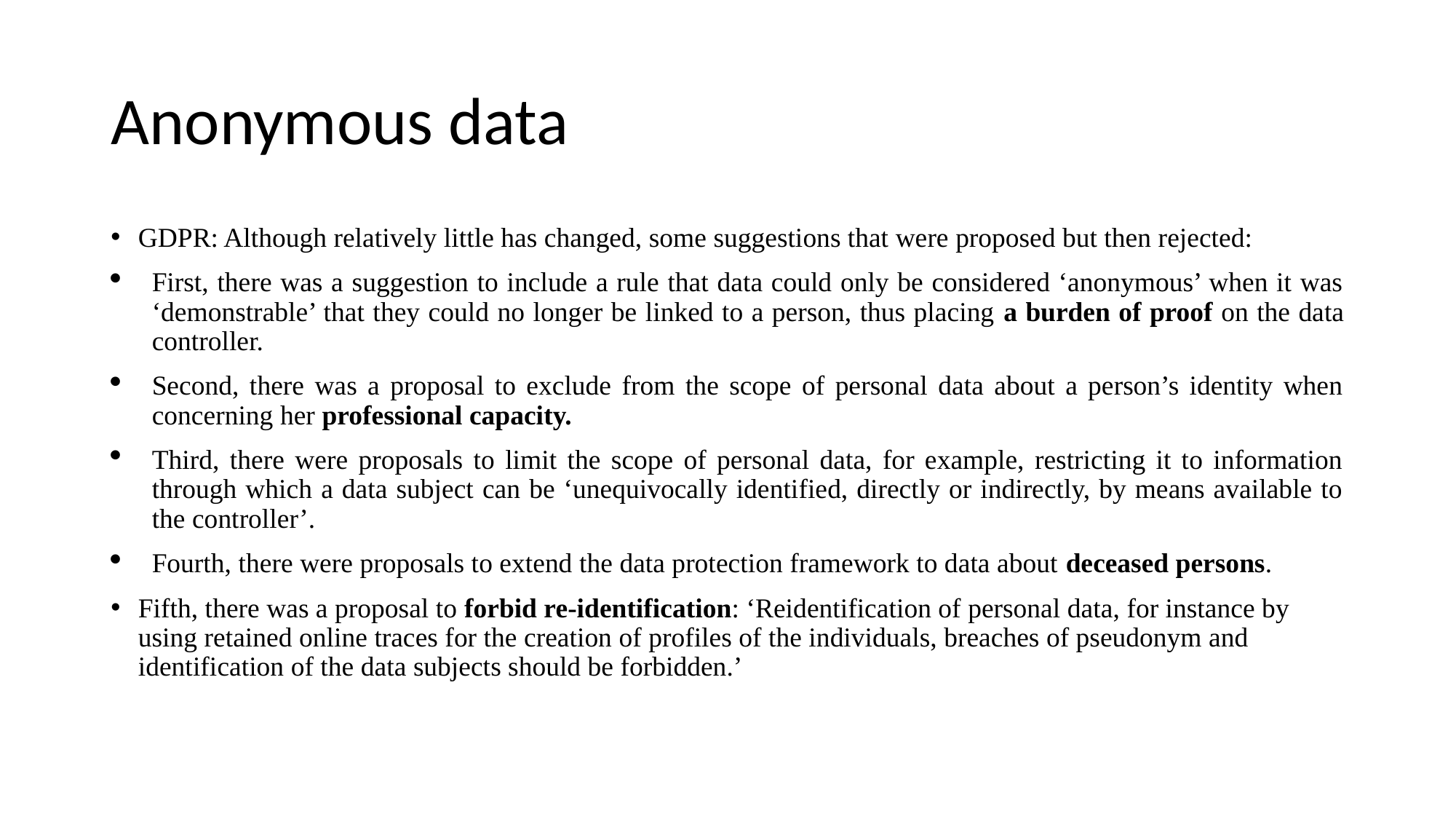

# Anonymous data
GDPR: Although relatively little has changed, some suggestions that were proposed but then rejected:
First, there was a suggestion to include a rule that data could only be considered ‘anonymous’ when it was ‘demonstrable’ that they could no longer be linked to a person, thus placing a burden of proof on the data controller.
Second, there was a proposal to exclude from the scope of personal data about a person’s identity when concerning her professional capacity.
Third, there were proposals to limit the scope of personal data, for example, restricting it to information through which a data subject can be ‘unequivocally identified, directly or indirectly, by means available to the controller’.
Fourth, there were proposals to extend the data protection framework to data about deceased persons.
Fifth, there was a proposal to forbid re-identification: ‘Reidentification of personal data, for instance by using retained online traces for the creation of profiles of the individuals, breaches of pseudonym and identification of the data subjects should be forbidden.’